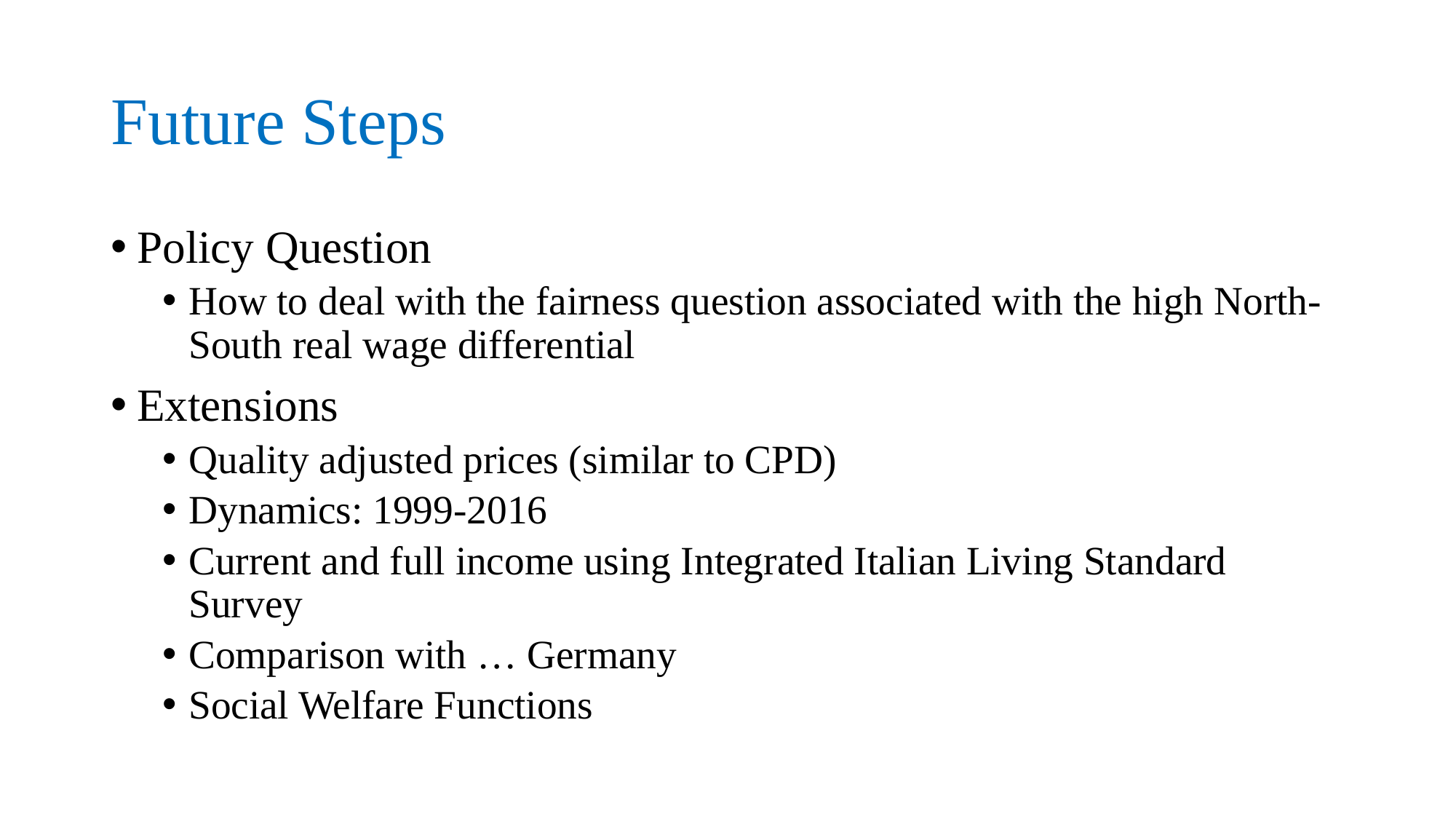

# Future Steps
Policy Question
How to deal with the fairness question associated with the high North-South real wage differential
Extensions
Quality adjusted prices (similar to CPD)
Dynamics: 1999-2016
Current and full income using Integrated Italian Living Standard Survey
Comparison with … Germany
Social Welfare Functions